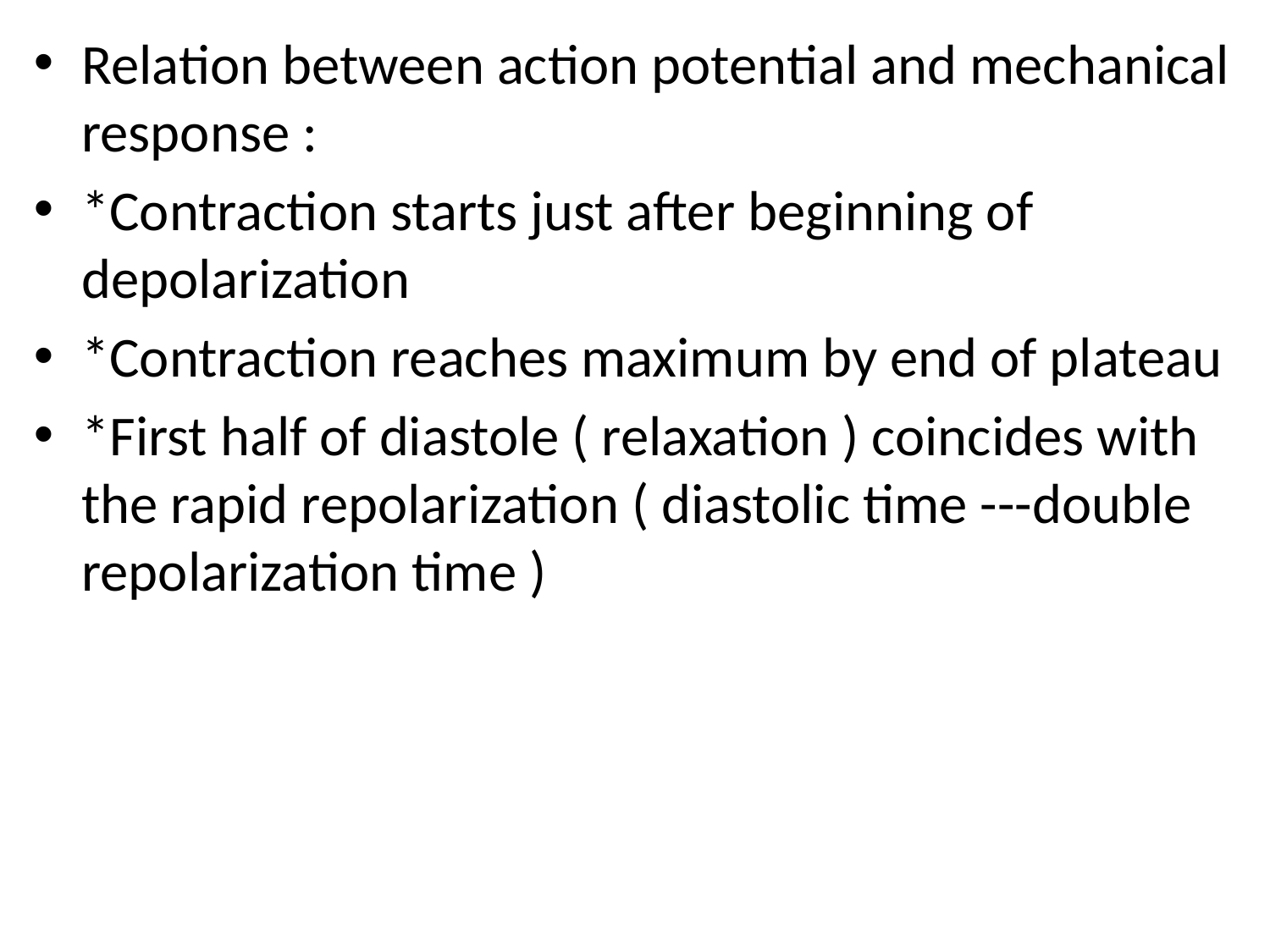

Relation between action potential and mechanical response :
*Contraction starts just after beginning of depolarization
*Contraction reaches maximum by end of plateau
*First half of diastole ( relaxation ) coincides with the rapid repolarization ( diastolic time ---double repolarization time )
#